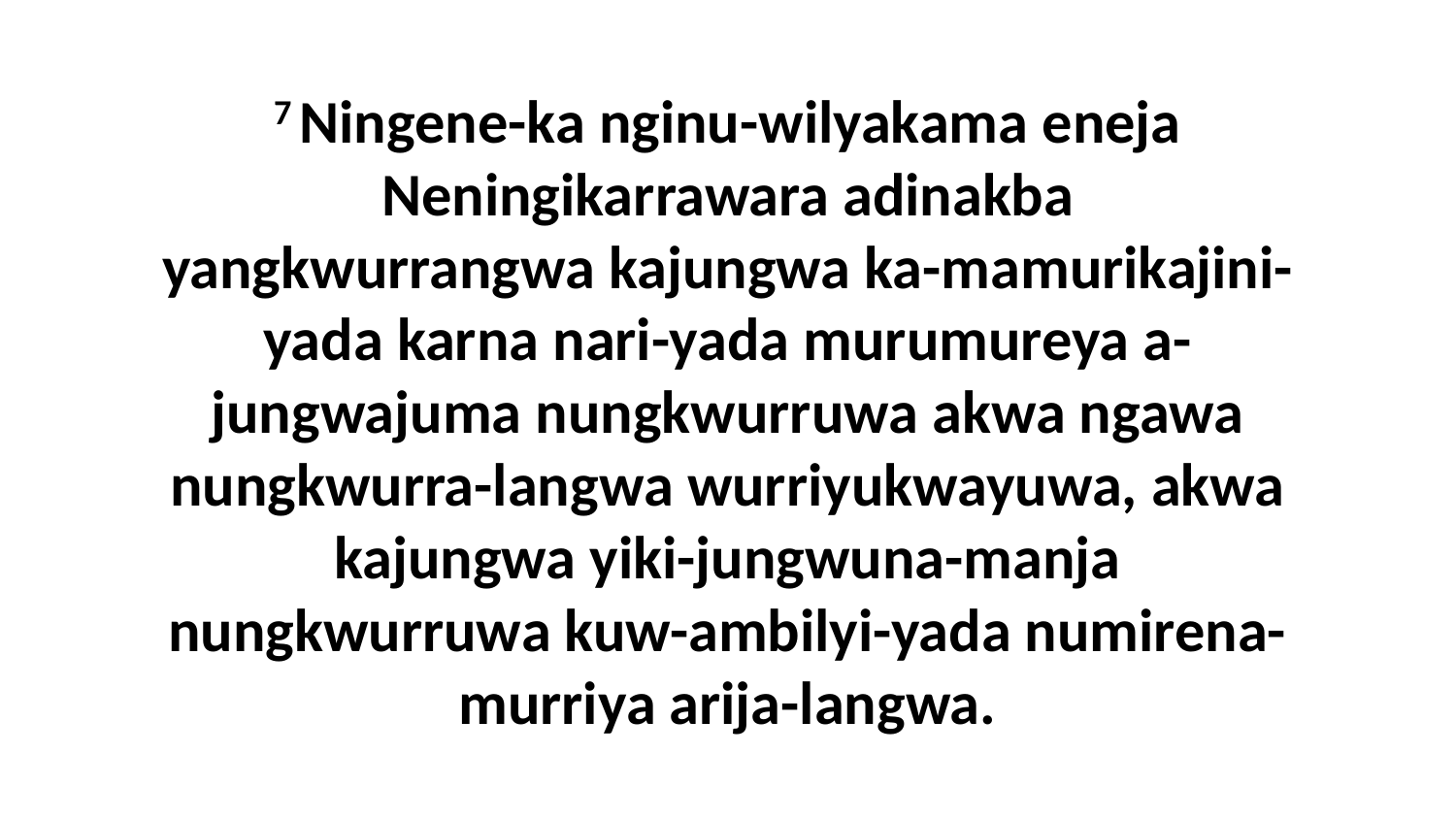

7 Ningene-ka nginu-wilyakama eneja Neningikarrawara adinakba yangkwurrangwa kajungwa ka-mamurikajini-yada karna nari-yada murumureya a-jungwajuma nungkwurruwa akwa ngawa nungkwurra-langwa wurriyukwayuwa, akwa kajungwa yiki-jungwuna-manja nungkwurruwa kuw-ambilyi-yada numirena-murriya arija-langwa.